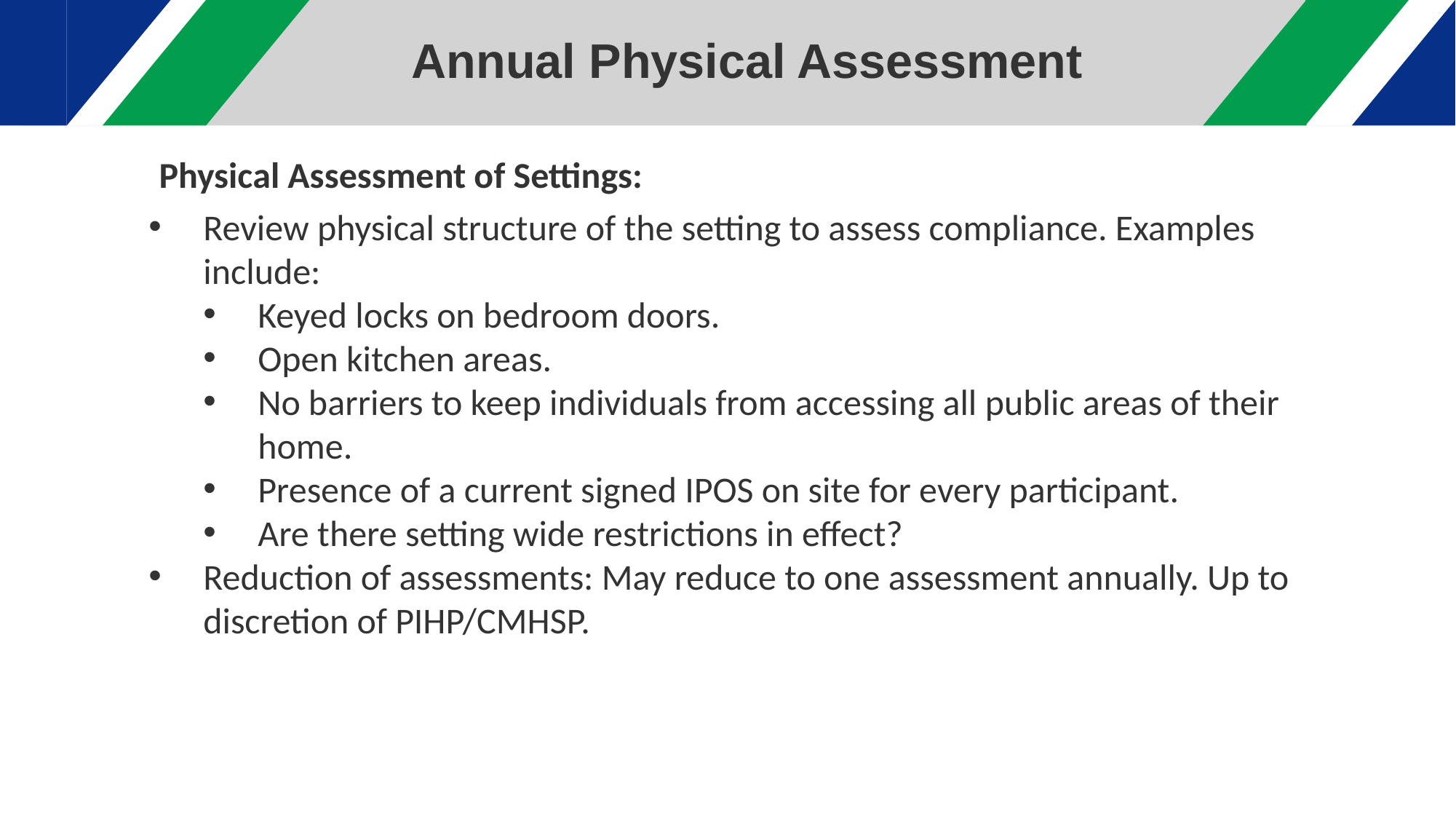

Annual Physical Assessment

 Physical Assessment of Settings:
Review physical structure of the setting to assess compliance. Examples include:
Keyed locks on bedroom doors.
Open kitchen areas.
No barriers to keep individuals from accessing all public areas of their home.
Presence of a current signed IPOS on site for every participant.
Are there setting wide restrictions in effect?
Reduction of assessments: May reduce to one assessment annually. Up to discretion of PIHP/CMHSP.